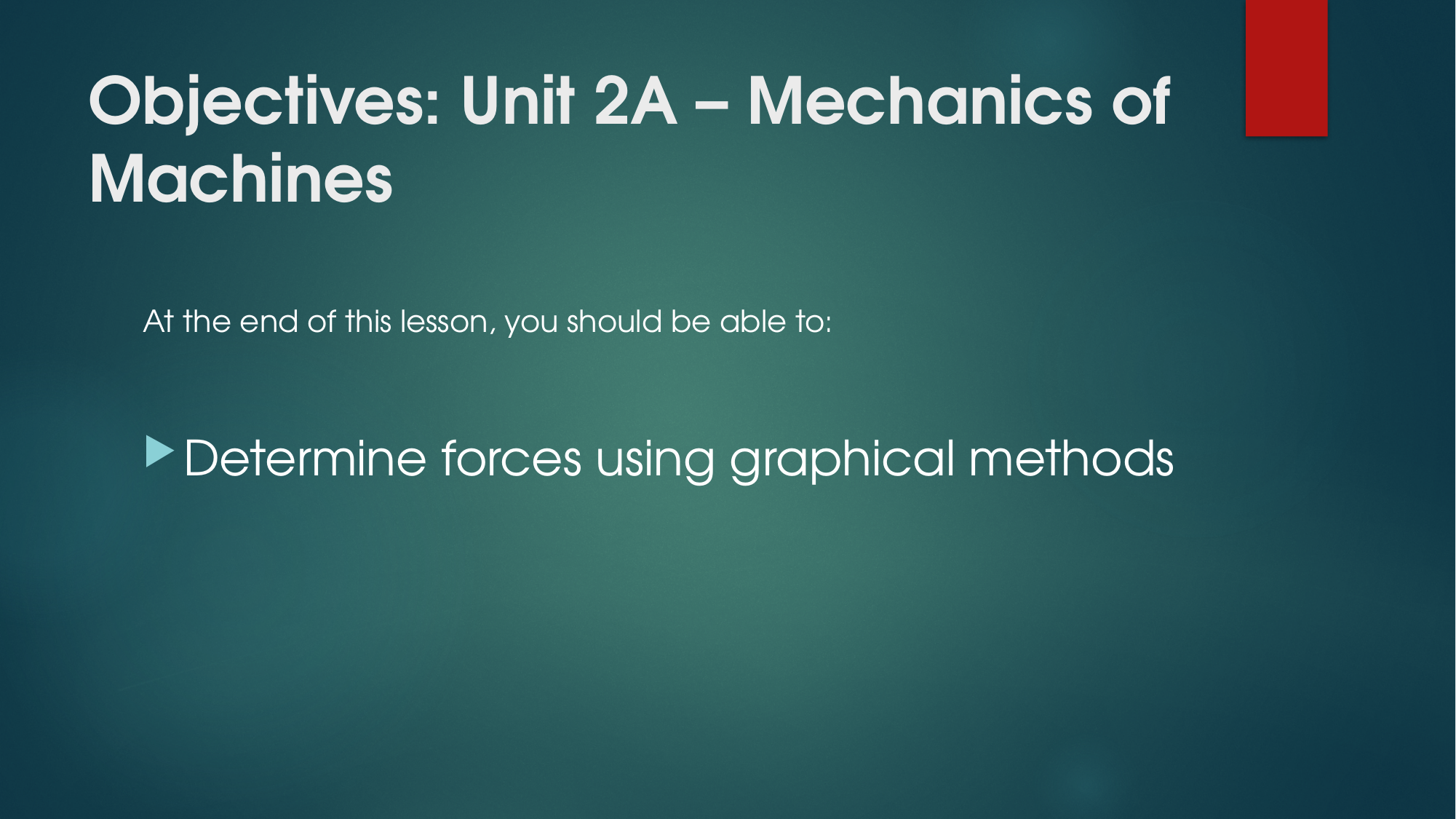

# Objectives: Unit 2A – Mechanics of Machines

At the end of this lesson, you should be able to:

Determine forces using graphical methods